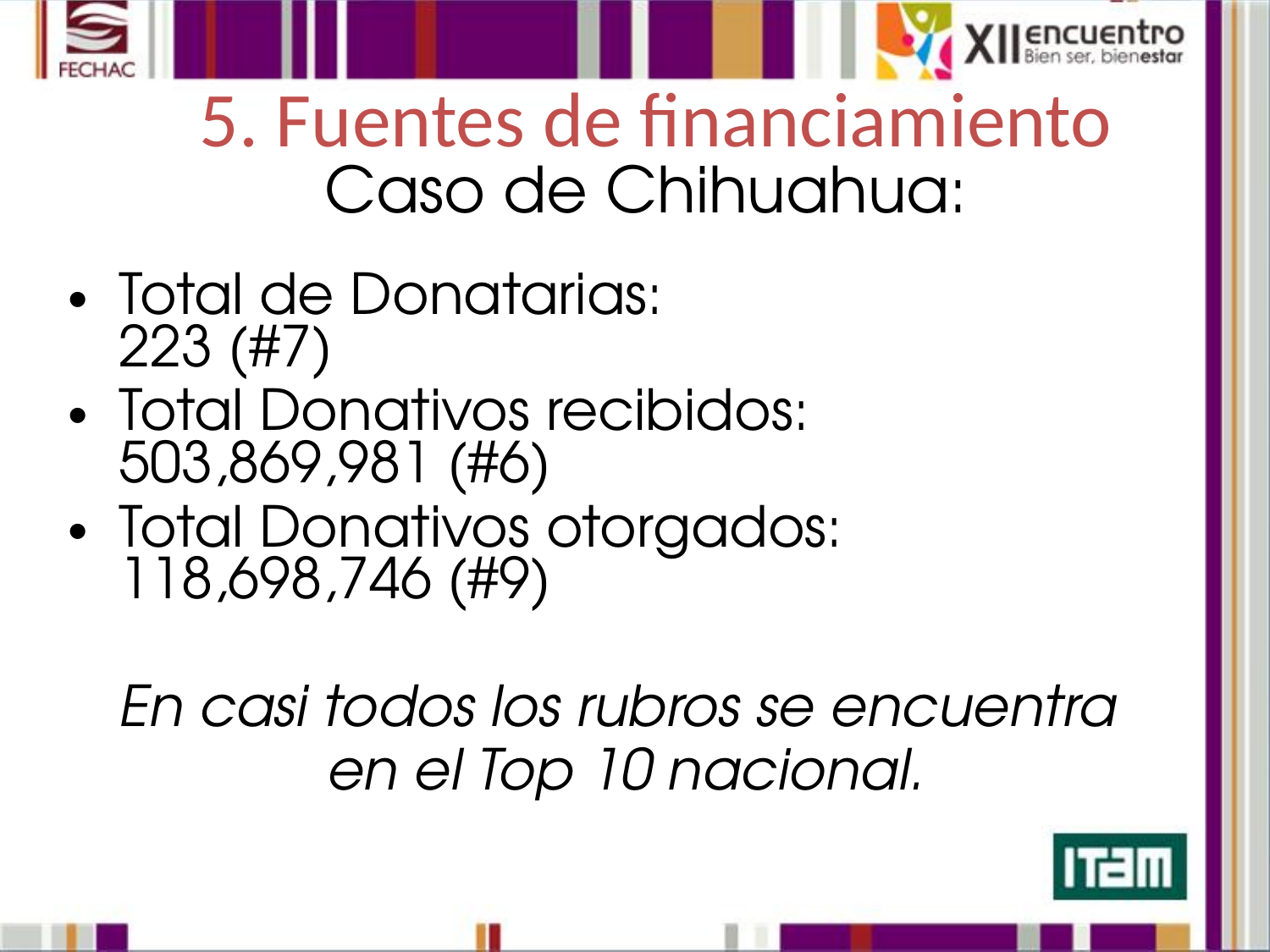

5. Fuentes de financiamiento
# Caso de Chihuahua:
Total de Donatarias:                              223 (#7)
Total Donativos recibidos:    503,869,981 (#6)
Total Donativos otorgados:  118,698,746 (#9)

En casi todos los rubros se encuentra
en el Top 10 nacional.